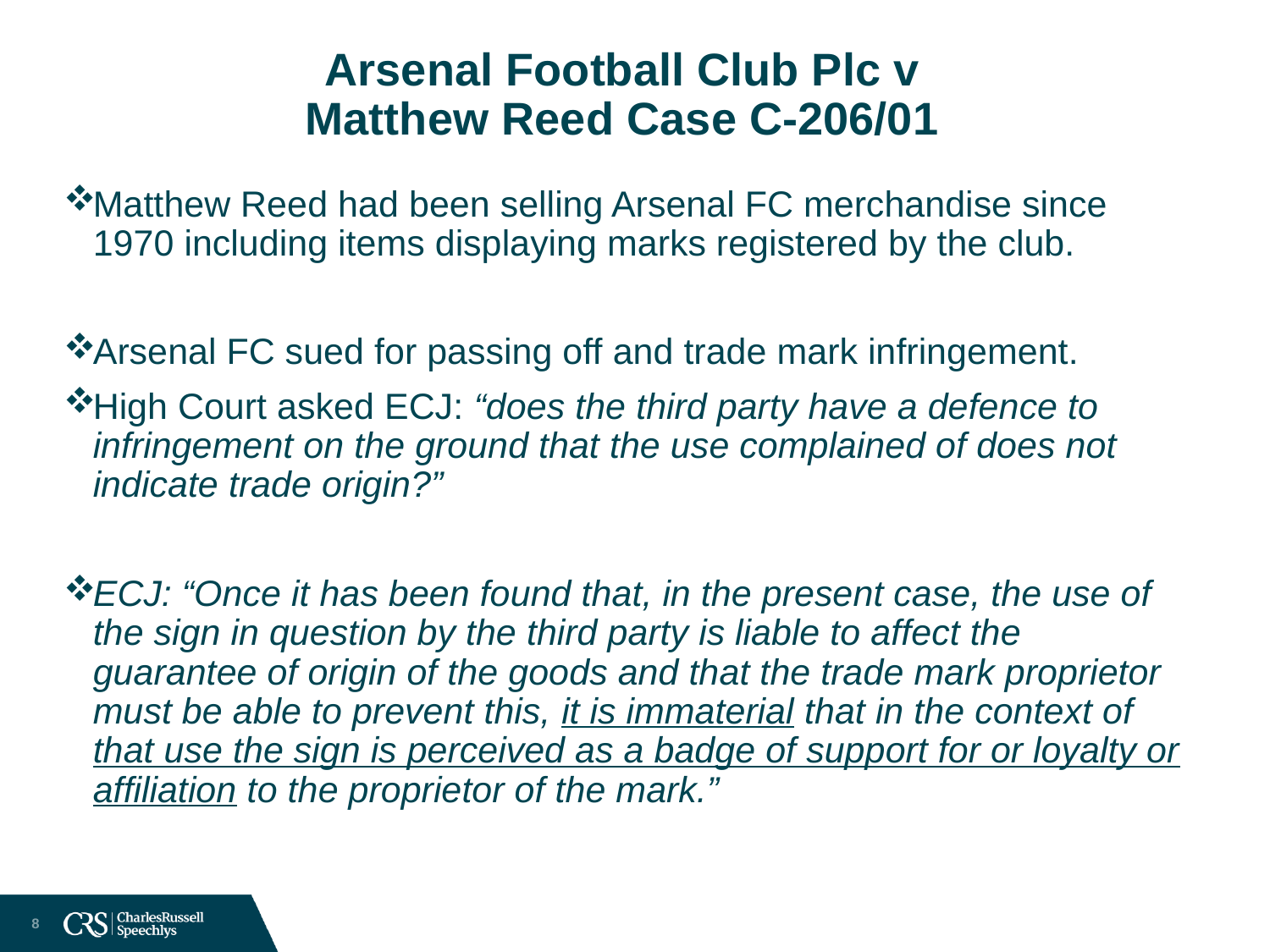

# Arsenal Football Club Plc v Matthew Reed Case C-206/01
Matthew Reed had been selling Arsenal FC merchandise since 1970 including items displaying marks registered by the club.

Arsenal FC sued for passing off and trade mark infringement.
High Court asked ECJ: “does the third party have a defence to infringement on the ground that the use complained of does not indicate trade origin?”

ECJ: “Once it has been found that, in the present case, the use of the sign in question by the third party is liable to affect the guarantee of origin of the goods and that the trade mark proprietor must be able to prevent this, it is immaterial that in the context of that use the sign is perceived as a badge of support for or loyalty or affiliation to the proprietor of the mark.”

8